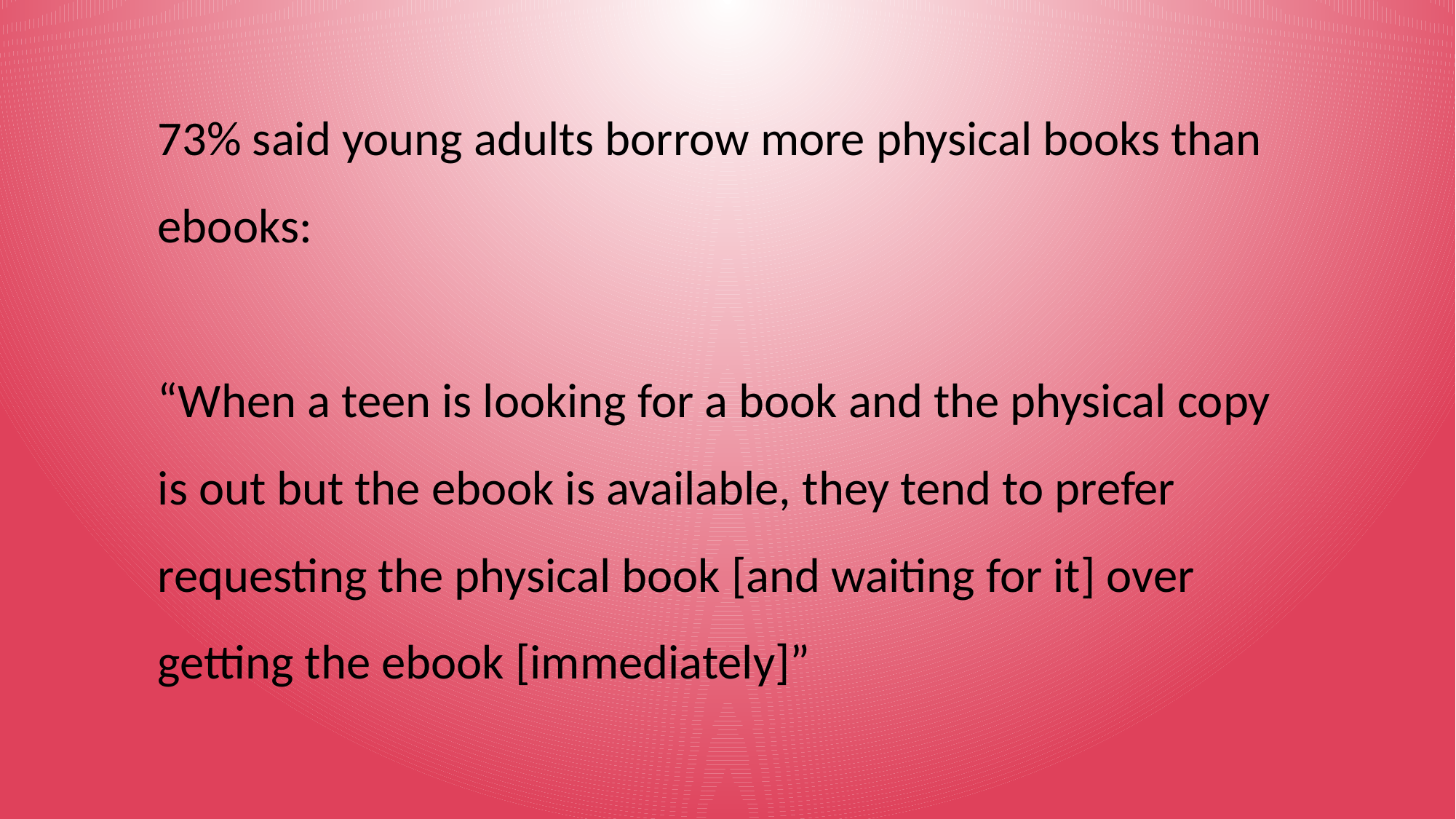

#
73% said young adults borrow more physical books than ebooks:

“When a teen is looking for a book and the physical copy is out but the ebook is available, they tend to prefer requesting the physical book [and waiting for it] over getting the ebook [immediately]”